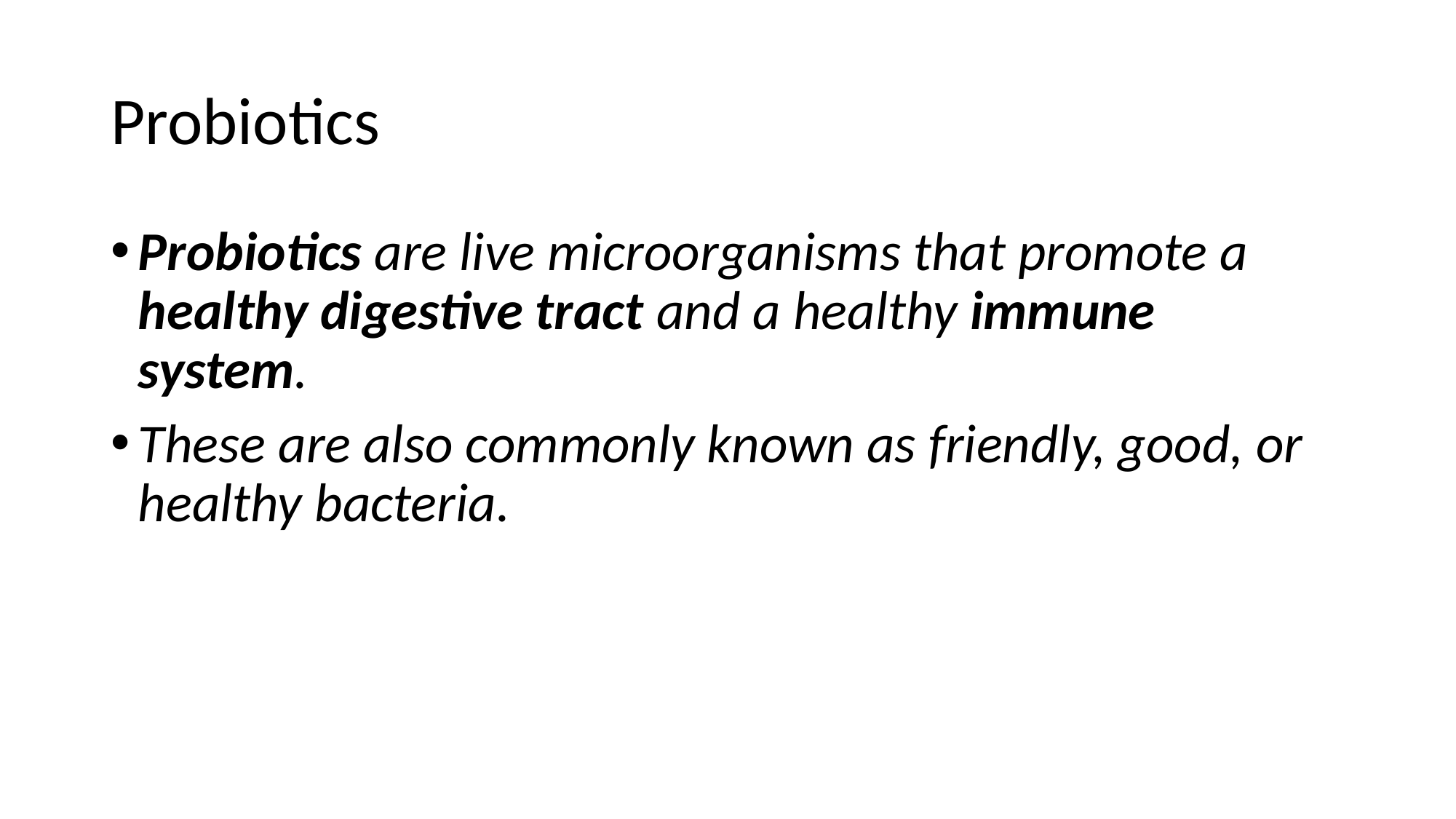

# Probiotics
Probiotics are live microorganisms that promote a healthy digestive tract and a healthy immune system.
These are also commonly known as friendly, good, or healthy bacteria.